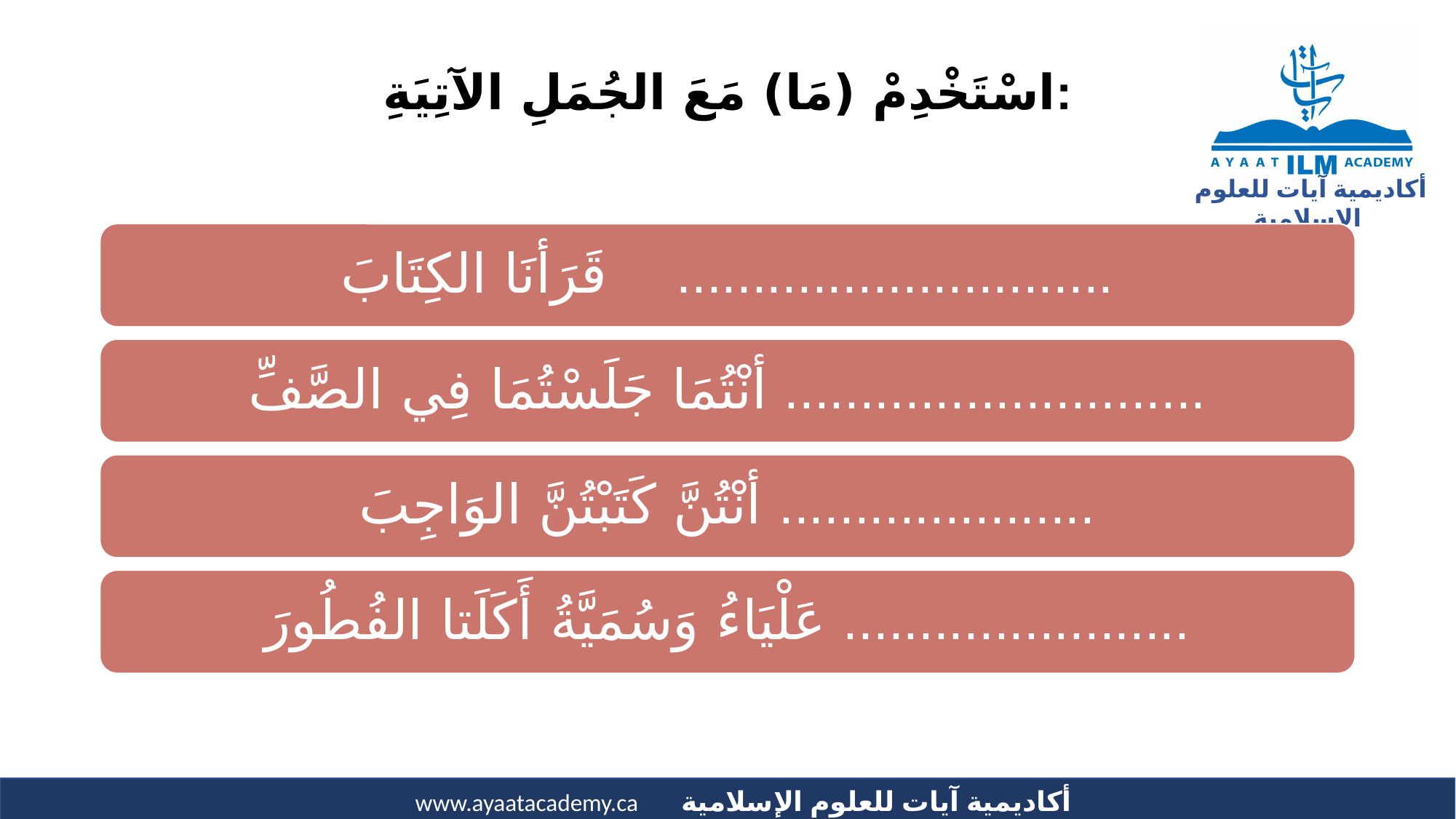

# اسْتَخْدِمْ (مَا) مَعَ الجُمَلِ الآتِيَةِ:

قَرَأنَا الكِتَابَ    .............................

أنْتُمَا جَلَسْتُمَا فِي الصَّفِّ ............................

أنْتُنَّ كَتَبْتُنَّ الوَاجِبَ .....................

عَلْيَاءُ وَسُمَيَّةُ أَكَلَتا الفُطُورَ .......................